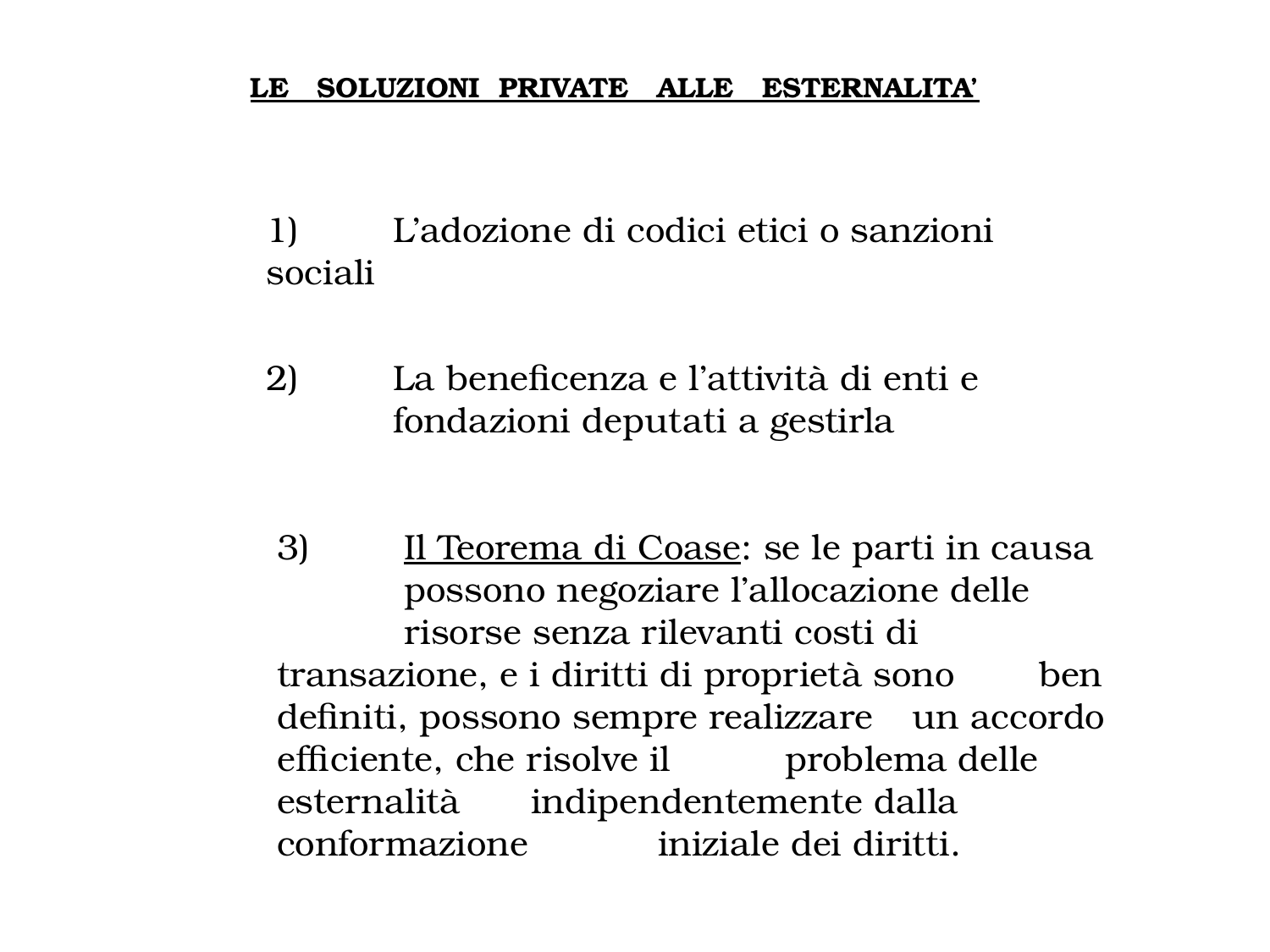

LE   SOLUZIONI  PRIVATE   ALLE   ESTERNALITA’
1)	L’adozione di codici etici o sanzioni sociali
2)	La beneficenza e l’attività di enti e     	fondazioni deputati a gestirla
3)	Il Teorema di Coase: se le parti in causa 	possono negoziare l’allocazione delle 	risorse senza rilevanti costi di 	transazione, e i diritti di proprietà sono 	ben definiti, possono sempre realizzare 	un accordo efficiente, che risolve il 	problema delle esternalità 	indipendentemente dalla conformazione 	iniziale dei diritti.